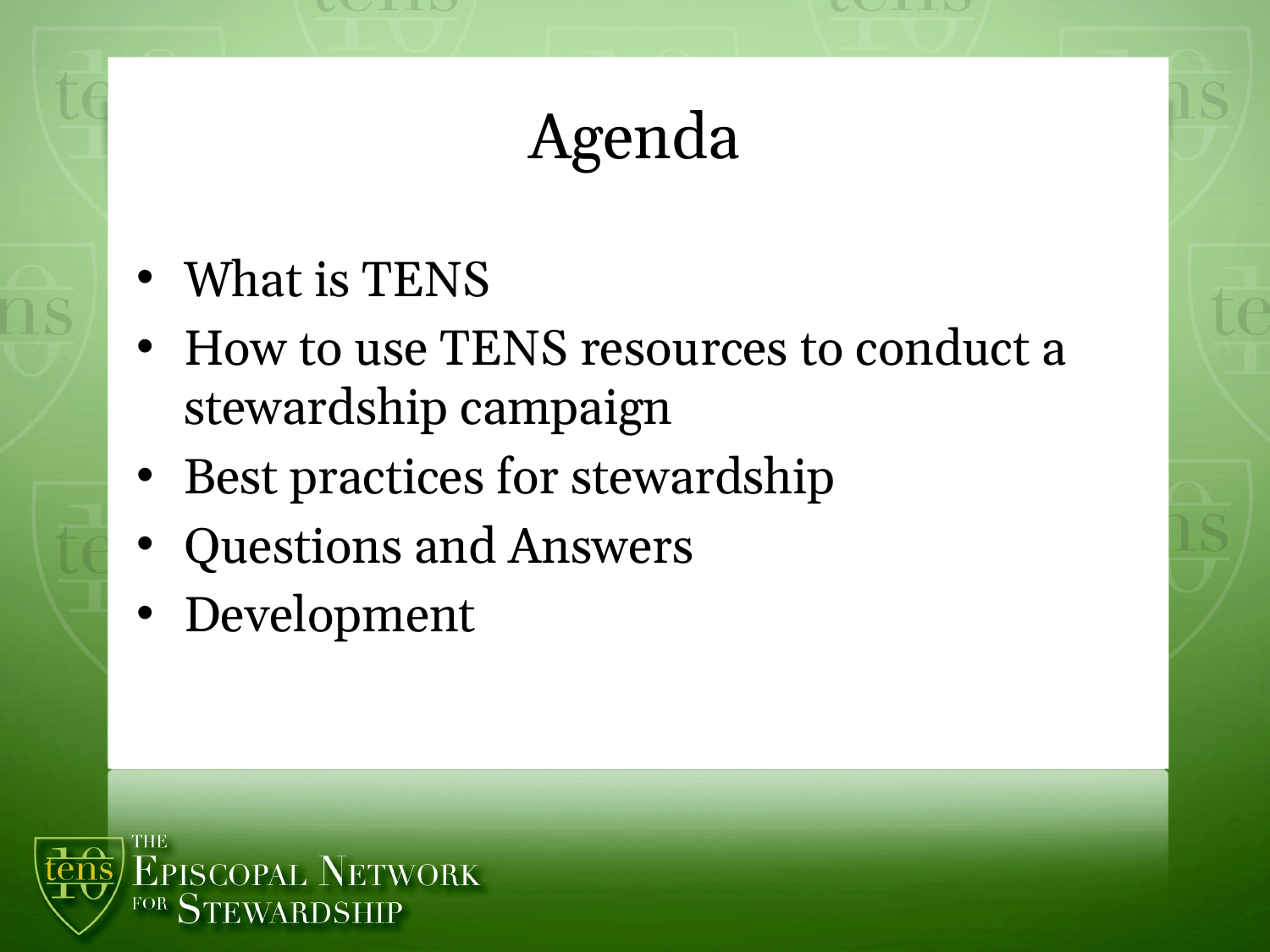

# Agenda
What is TENS
How to use TENS resources to conduct a stewardship campaign
Best practices for stewardship
Questions and Answers
Development